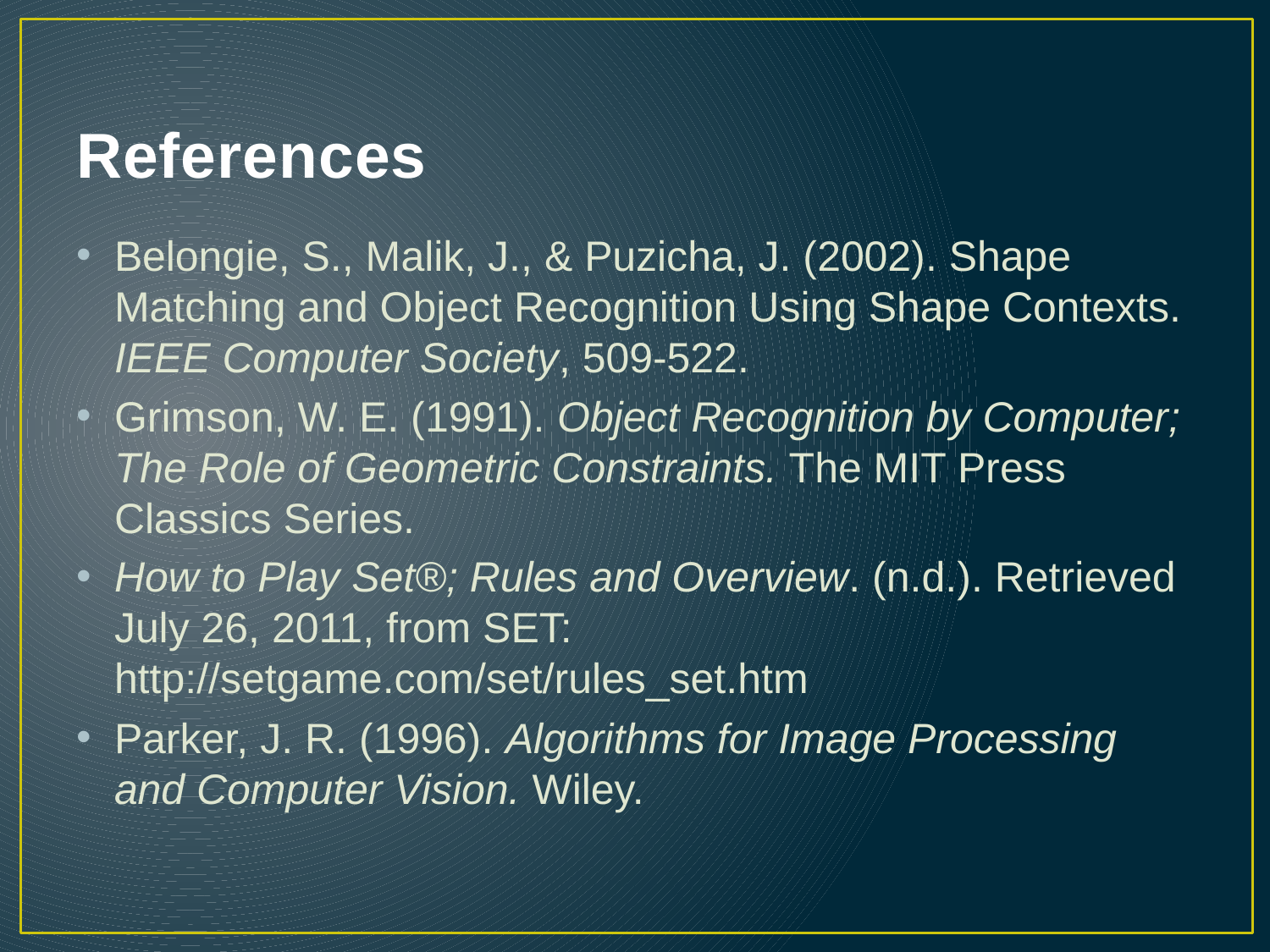

# References
Belongie, S., Malik, J., & Puzicha, J. (2002). Shape Matching and Object Recognition Using Shape Contexts. IEEE Computer Society, 509-522.
Grimson, W. E. (1991). Object Recognition by Computer; The Role of Geometric Constraints. The MIT Press Classics Series.
How to Play Set®; Rules and Overview. (n.d.). Retrieved July 26, 2011, from SET: http://setgame.com/set/rules_set.htm
Parker, J. R. (1996). Algorithms for Image Processing and Computer Vision. Wiley.